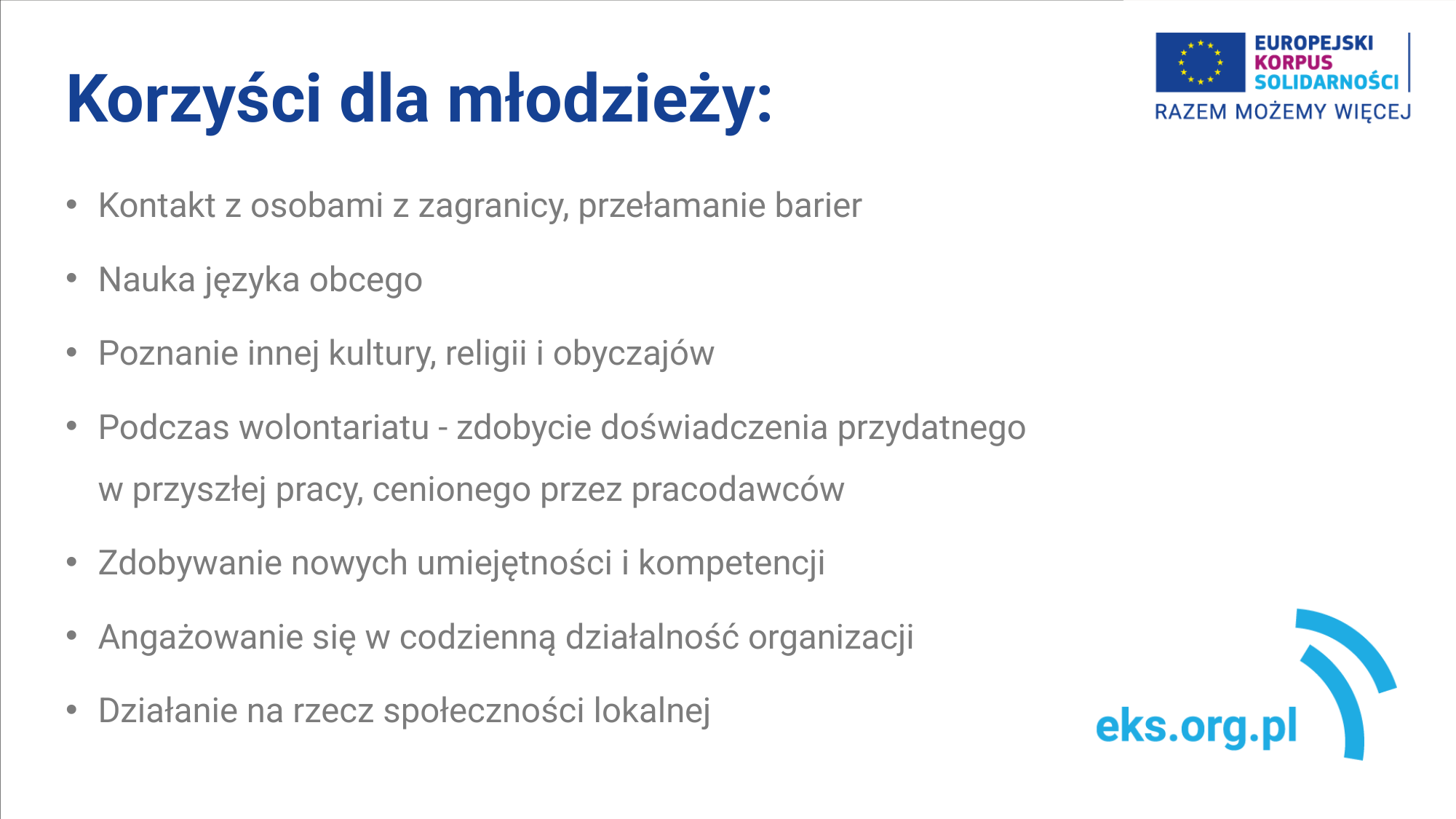

# Korzyści dla młodzieży:
Kontakt z osobami z zagranicy, przełamanie barier
Nauka języka obcego
Poznanie innej kultury, religii i obyczajów
Podczas wolontariatu - zdobycie doświadczenia przydatnego
w przyszłej pracy, cenionego przez pracodawców
Zdobywanie nowych umiejętności i kompetencji
Angażowanie się w codzienną działalność organizacji
Działanie na rzecz społeczności lokalnej